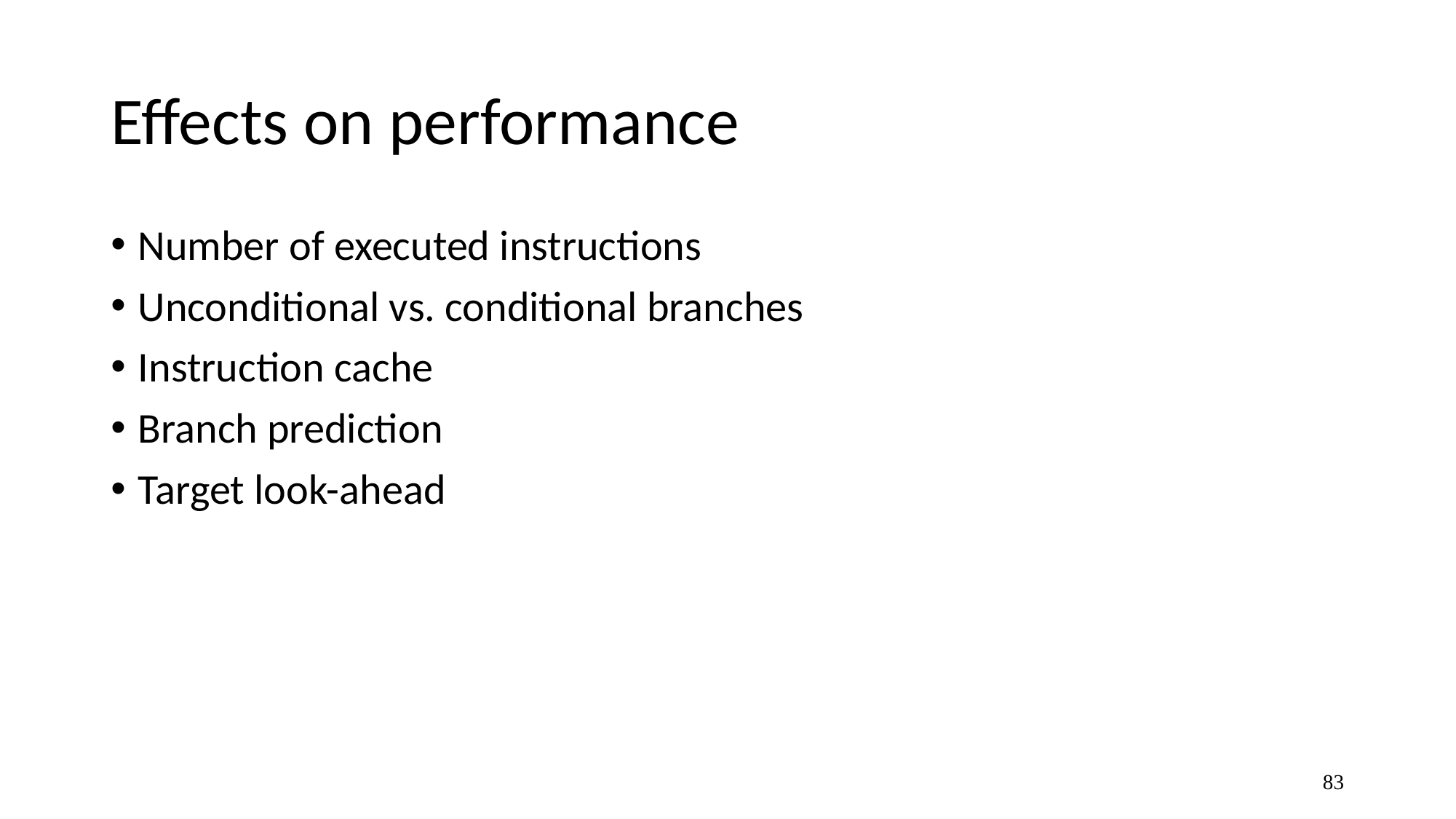

# Effects on performance
Number of executed instructions
Unconditional vs. conditional branches
Instruction cache
Branch prediction
Target look-ahead
83